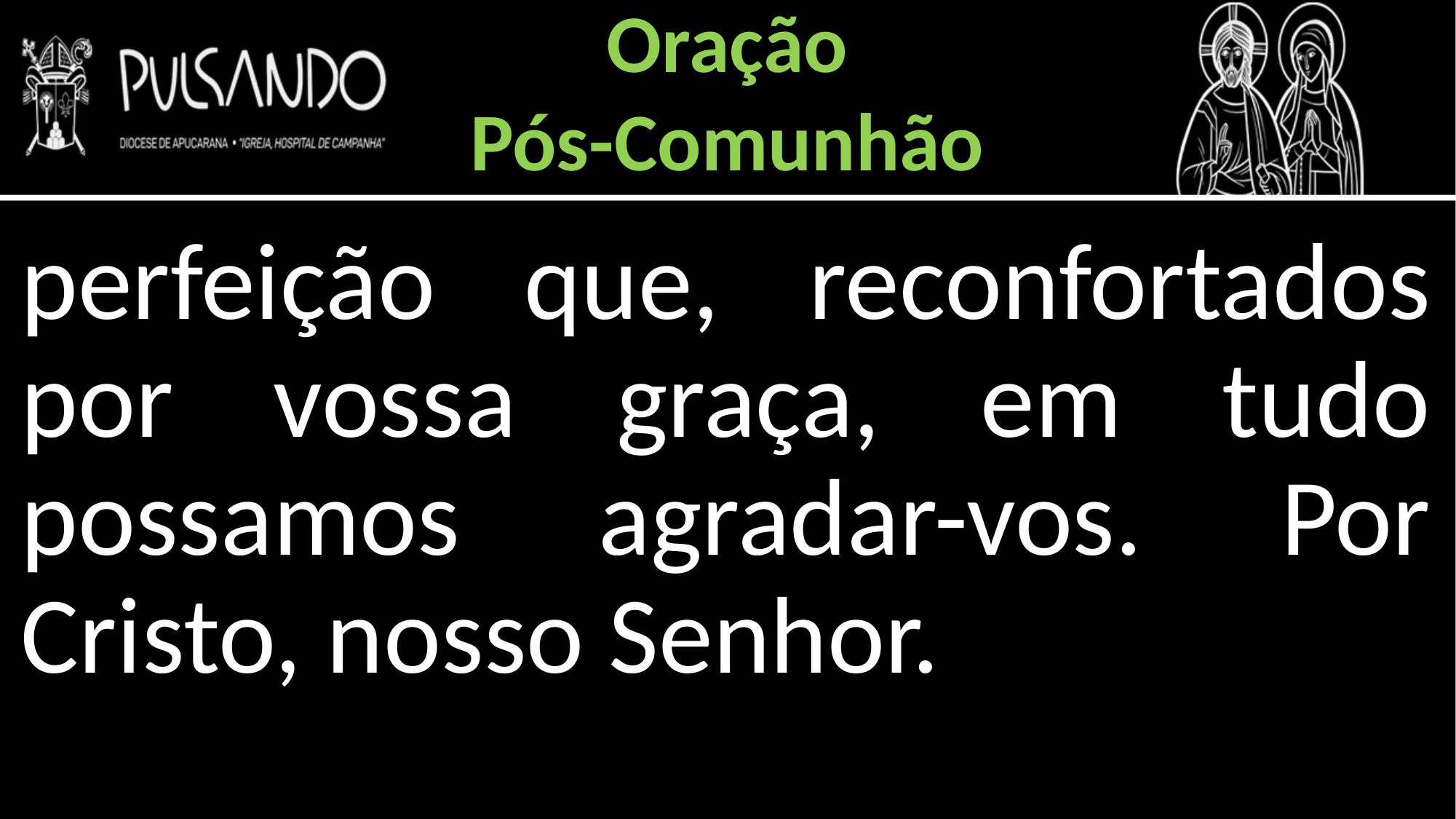

Oração
Pós-Comunhão
perfeição que, reconfortados por vossa graça, em tudo possamos agradar-vos. Por Cristo, nosso Senhor.